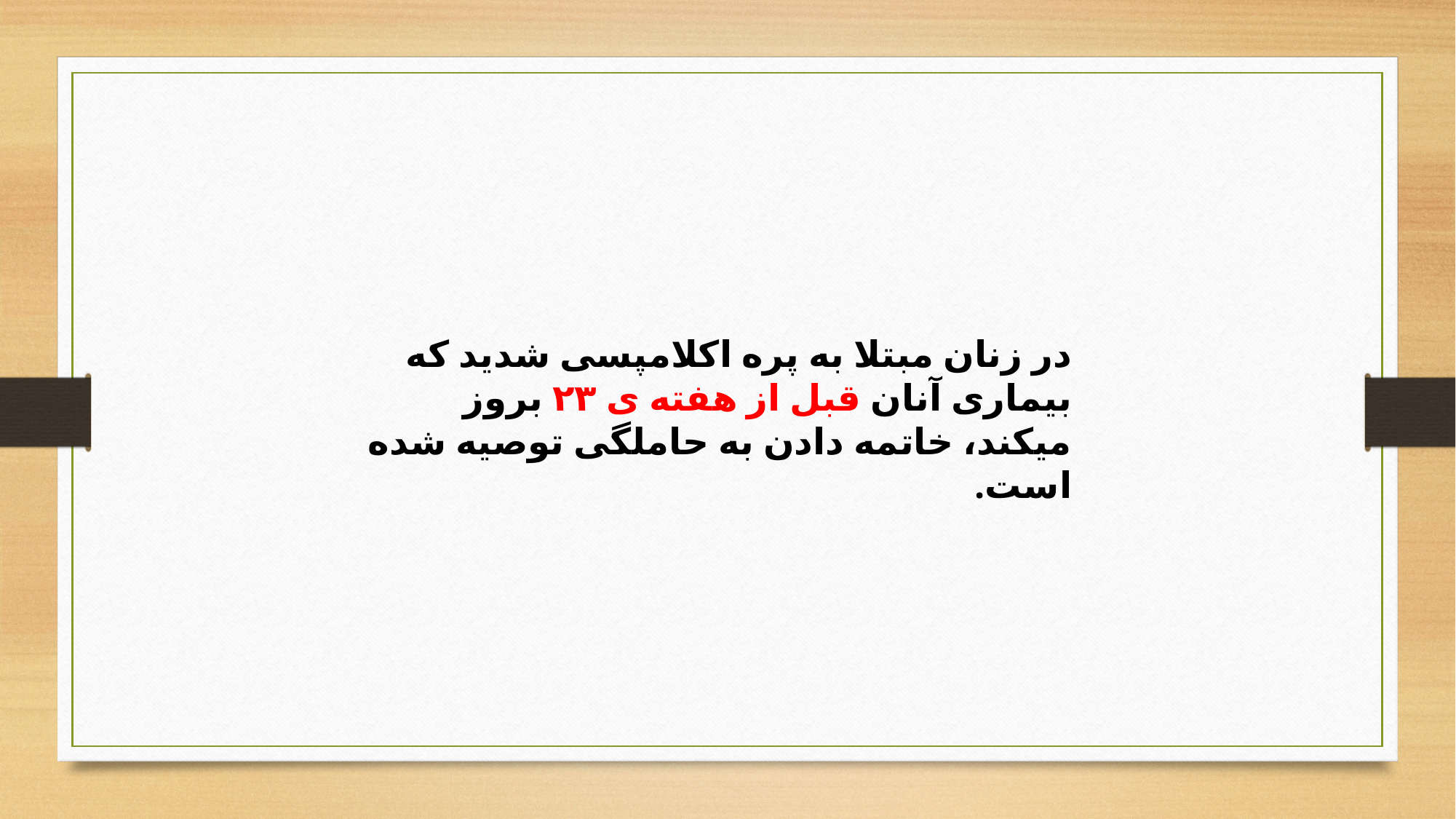

در زنان مبتلا به پره اکلامپسی شدید که بیماری آنان قبل از هفته ی ۲۳ بروز میکند، خاتمه دادن به حاملگی توصیه شده است.